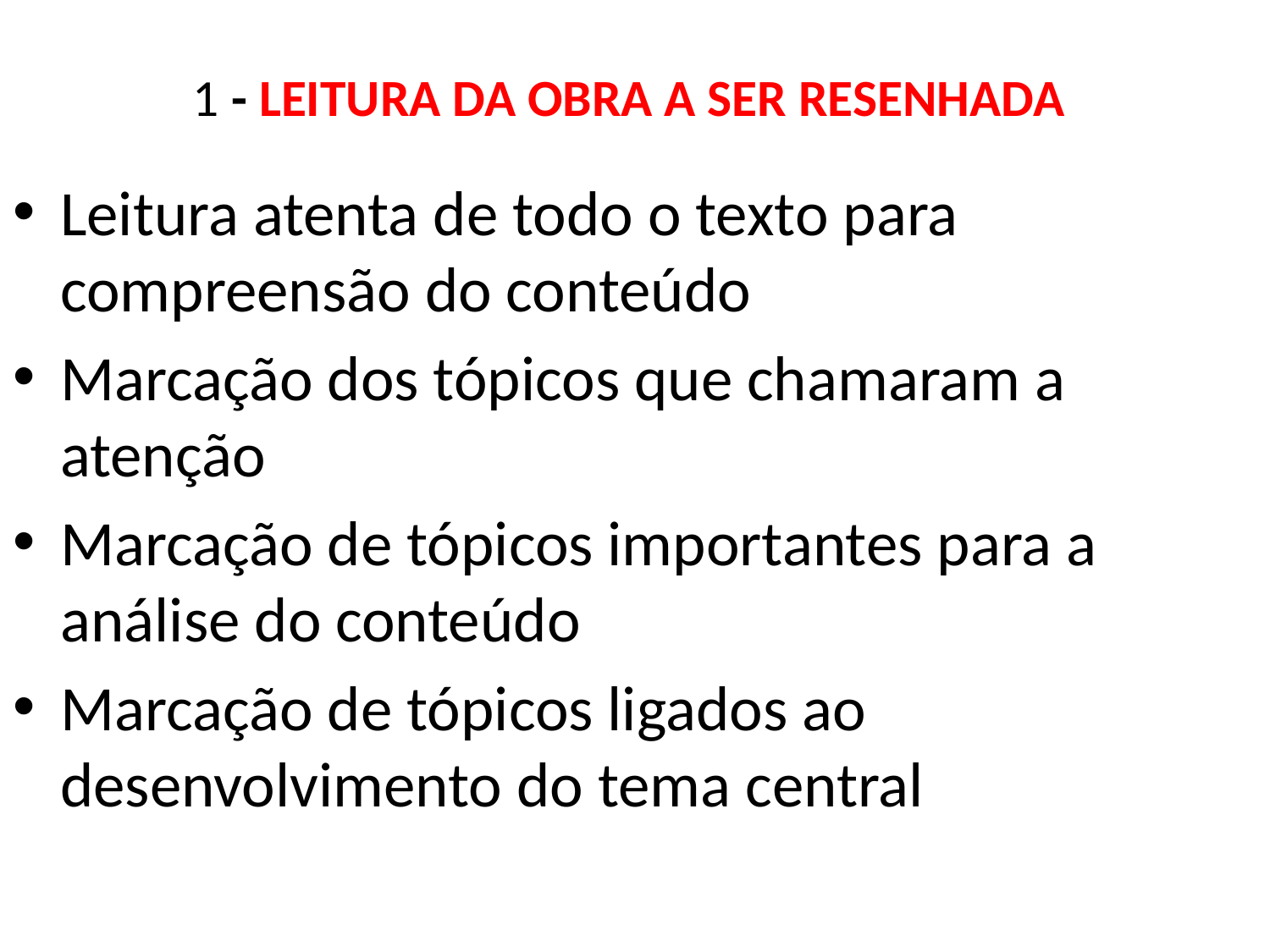

# 1 - LEITURA DA OBRA A SER RESENHADA
Leitura atenta de todo o texto para  compreensão do conteúdo
Marcação dos tópicos que chamaram a  atenção
Marcação de tópicos importantes para a  análise do conteúdo
Marcação de tópicos ligados ao desenvolvimento do tema central